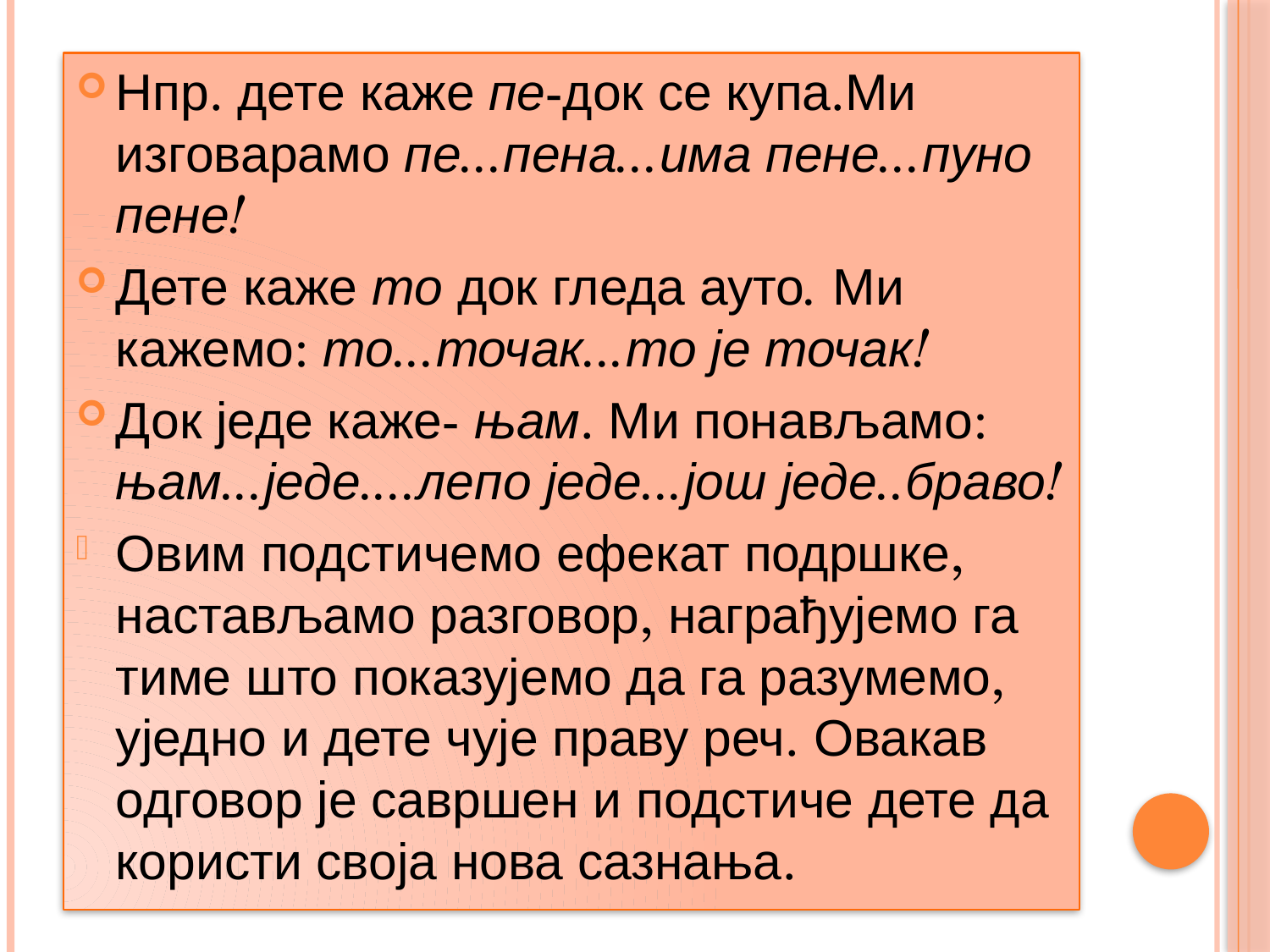

#
Нпр. дете каже пе-док се купа.Ми изговарамо пе...пена...има пене...пуно пене!
Дете каже то док гледа ауто. Ми кажемо: то...точак...то је точак!
Док једе каже- њам. Ми понављамо: њам...једе....лепо једе...још једе..браво!
Овим подстичемо ефекат подршке, настављамо разговор, награђујемо га тиме што показујемо да га разумемо, уједно и дете чује праву реч. Овакав одговор је савршен и подстиче дете да користи своја нова сазнања.